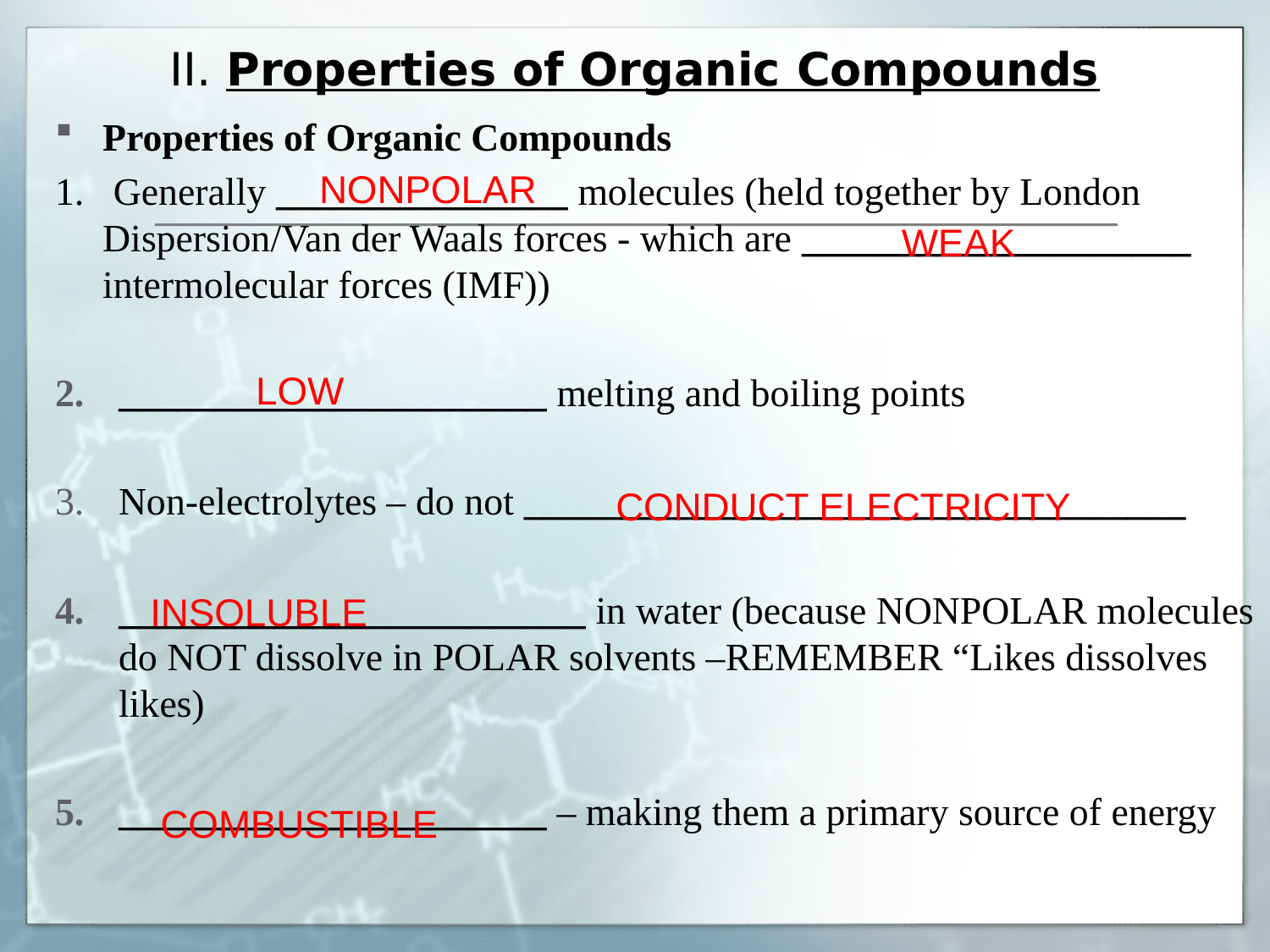

# II. Properties of Organic Compounds
Properties of Organic Compounds
1.   Generally _______________ molecules (held together by London Dispersion/Van der Waals forces - which are ____________________ intermolecular forces (IMF))

______________________ melting and boiling points

Non-electrolytes – do not __________________________________

________________________ in water (because NONPOLAR molecules do NOT dissolve in POLAR solvents –REMEMBER “Likes dissolves likes)

______________________ – making them a primary source of energy
NONPOLAR
WEAK
LOW
CONDUCT ELECTRICITY
INSOLUBLE
COMBUSTIBLE